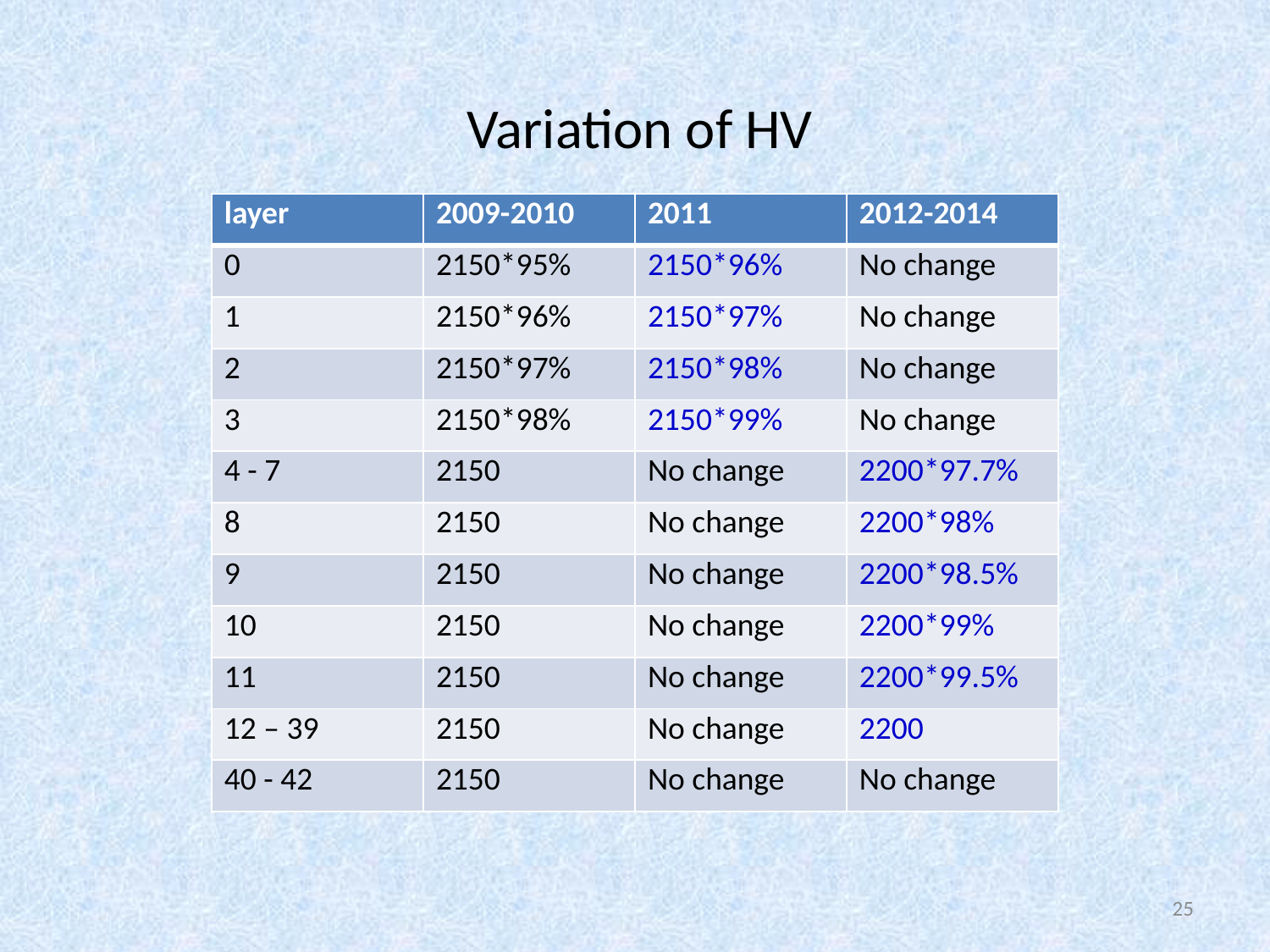

Variation of HV
| layer | 2009-2010 | 2011 | 2012-2014 |
| --- | --- | --- | --- |
| 0 | 2150\*95% | 2150\*96% | No change |
| 1 | 2150\*96% | 2150\*97% | No change |
| 2 | 2150\*97% | 2150\*98% | No change |
| 3 | 2150\*98% | 2150\*99% | No change |
| 4 - 7 | 2150 | No change | 2200\*97.7% |
| 8 | 2150 | No change | 2200\*98% |
| 9 | 2150 | No change | 2200\*98.5% |
| 10 | 2150 | No change | 2200\*99% |
| 11 | 2150 | No change | 2200\*99.5% |
| 12 – 39 | 2150 | No change | 2200 |
| 40 - 42 | 2150 | No change | No change |
25